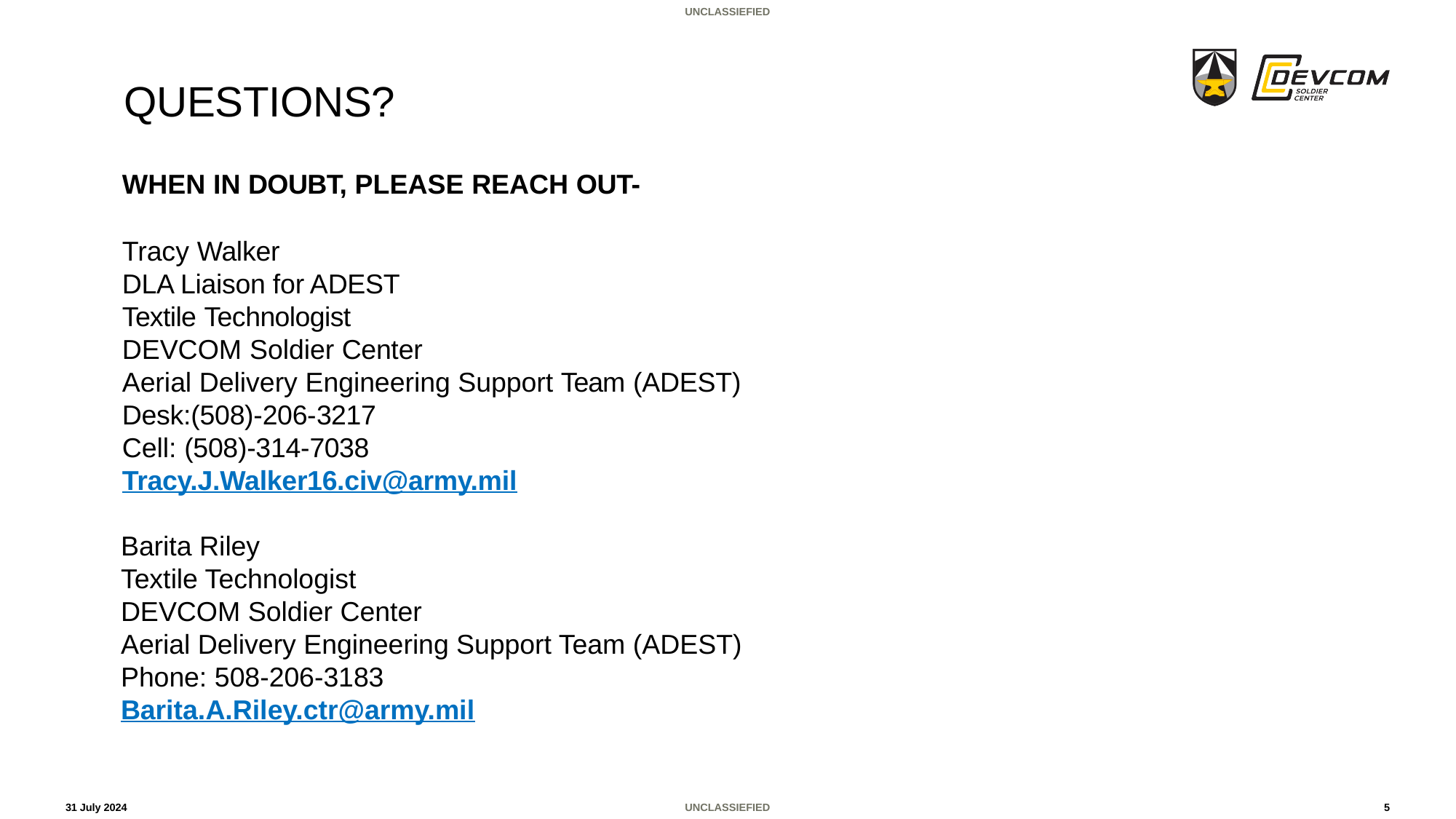

# QUESTIONS?

WHEN IN DOUBT, PLEASE REACH OUT-

Tracy Walker
DLA Liaison for ADEST
Textile Technologist
DEVCOM Soldier Center
Aerial Delivery Engineering Support Team (ADEST)
Desk:(508)-206-3217
Cell: (508)-314-7038
Tracy.J.Walker16.civ@army.mil

Barita Riley
Textile Technologist
DEVCOM Soldier Center
Aerial Delivery Engineering Support Team (ADEST)
Phone: 508-206-3183
Barita.A.Riley.ctr@army.mil

31 July 2024
5